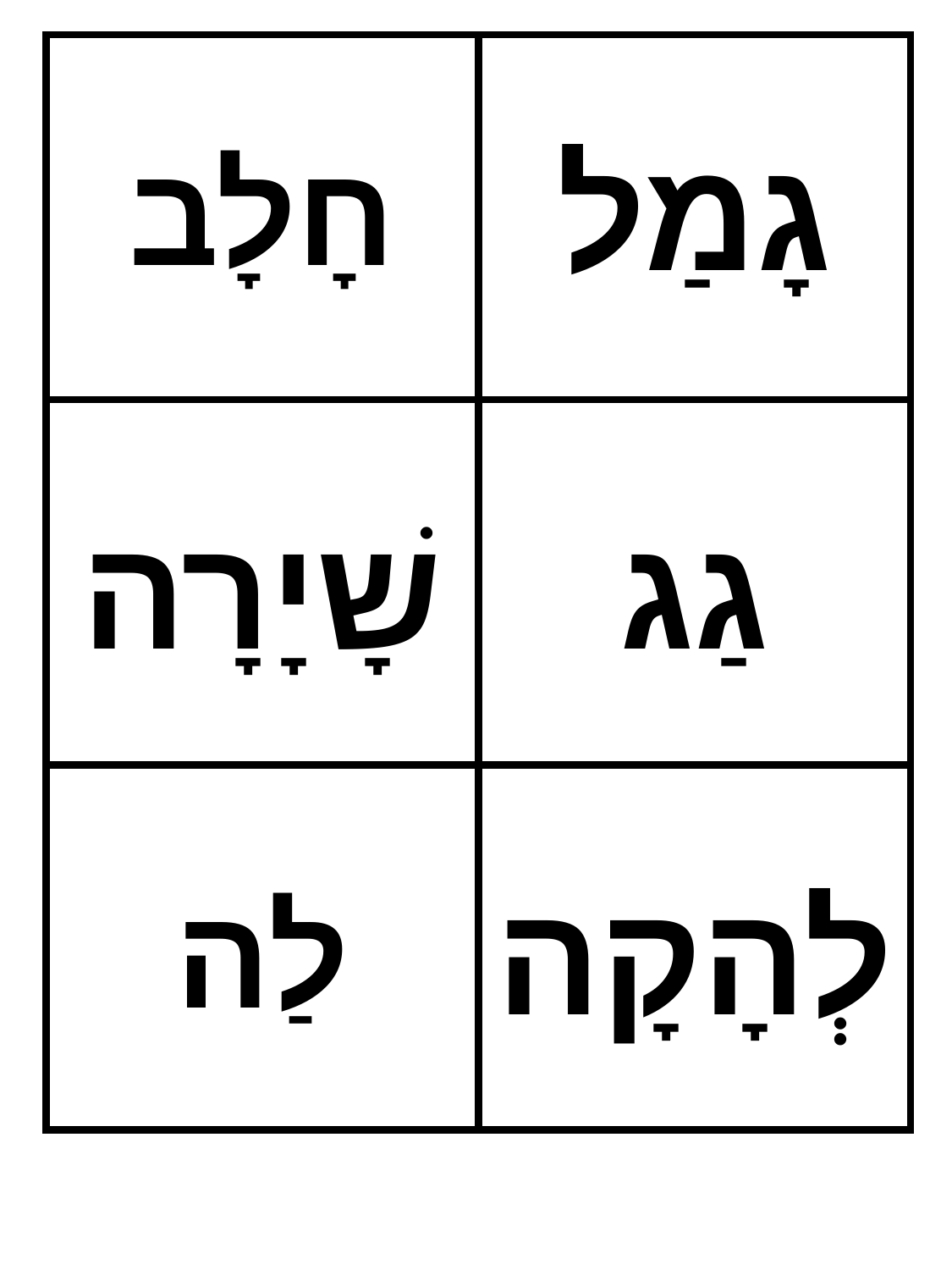

| חָלָב | גָמַל |
| --- | --- |
| שָׁיָרָה | גַג |
| לַה | לְהָקָה |